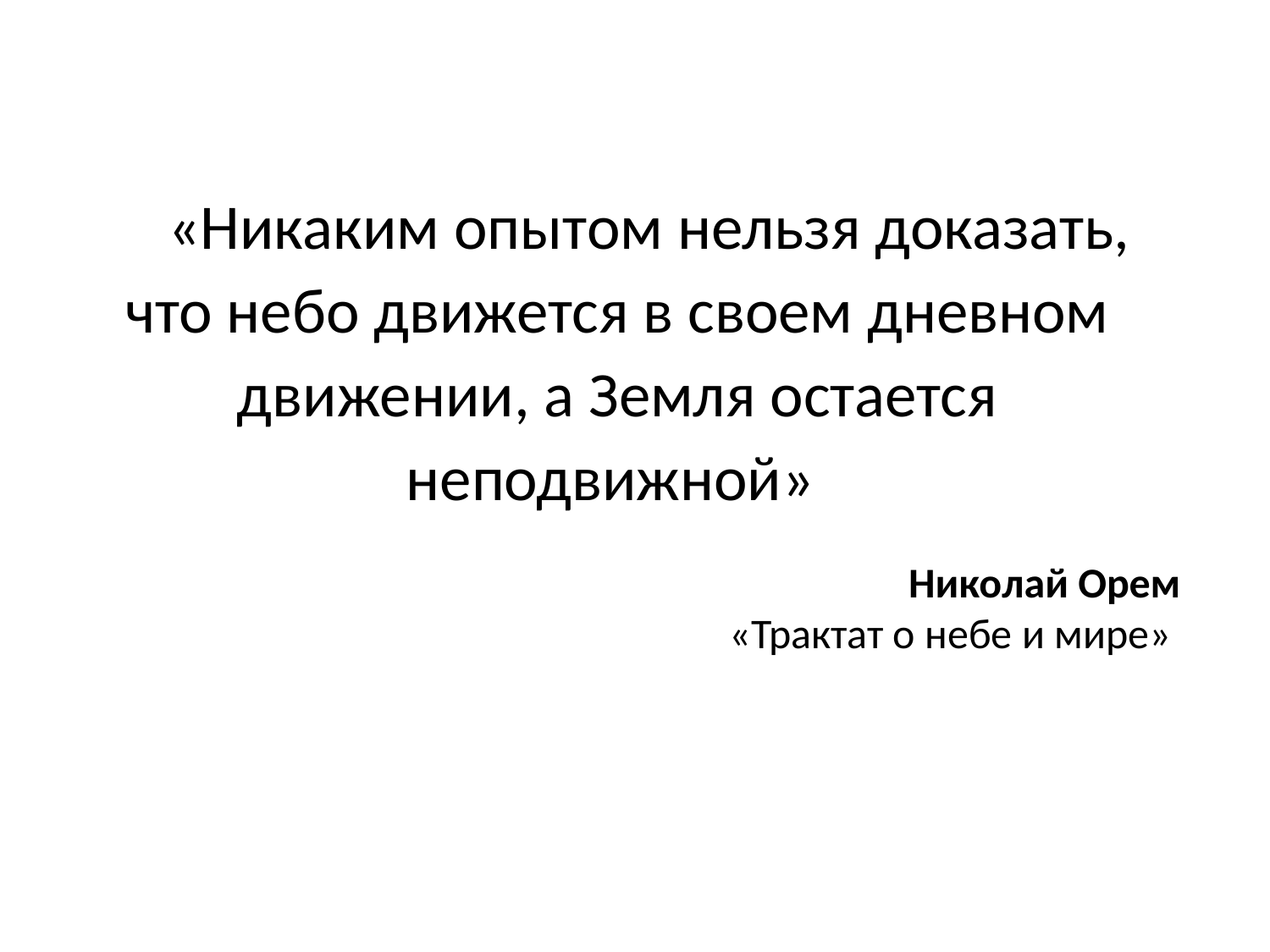

«Никаким опытом нельзя доказать, что небо движется в своем дневном движении, а Земля остается неподвижной»
Николай Орем
«Трактат о небе и мире»